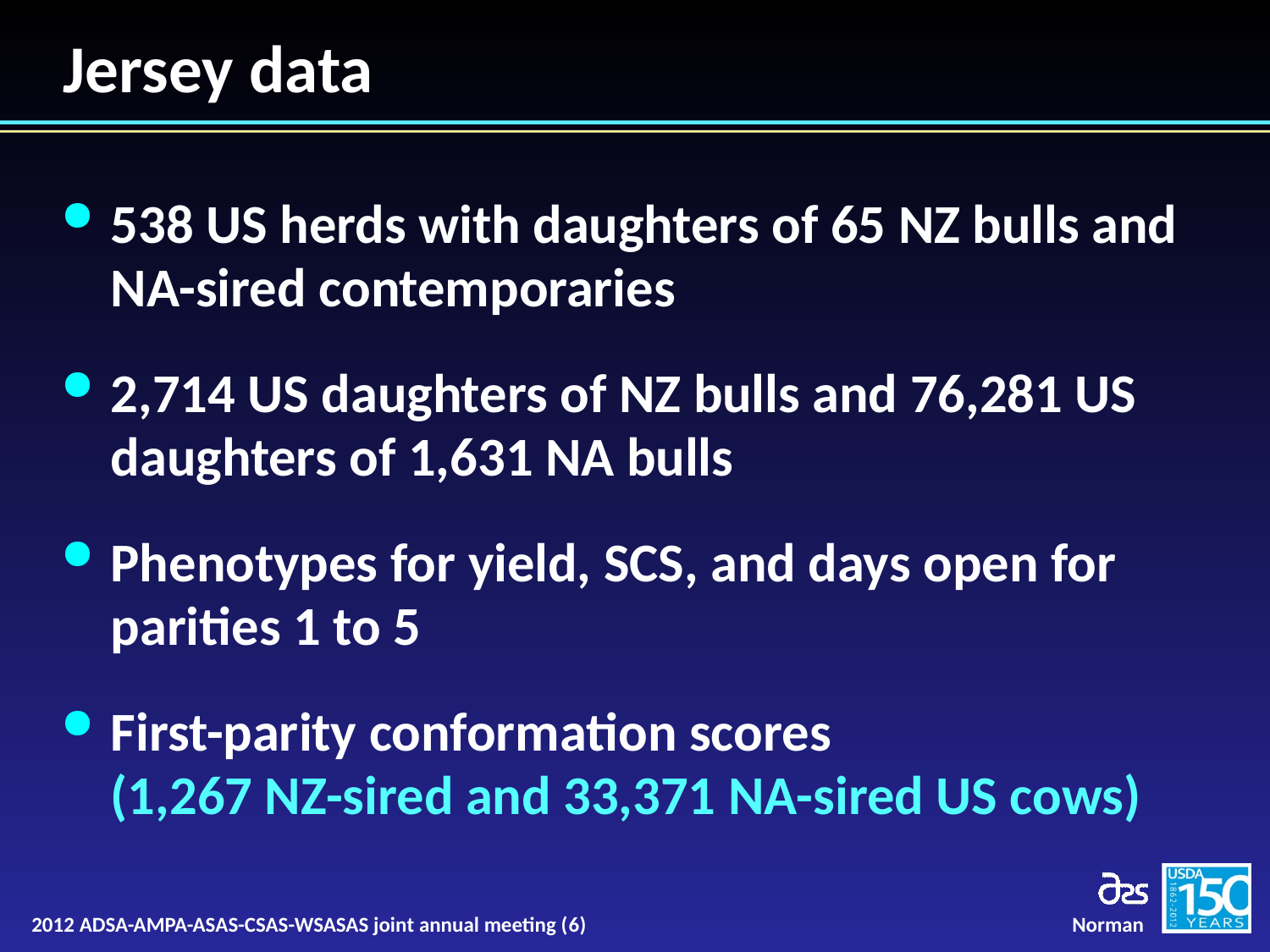

# Jersey data
538 US herds with daughters of 65 NZ bulls and NA-sired contemporaries
2,714 US daughters of NZ bulls and 76,281 US daughters of 1,631 NA bulls
Phenotypes for yield, SCS, and days open for parities 1 to 5
First-parity conformation scores
	(1,267 NZ-sired and 33,371 NA-sired US cows)